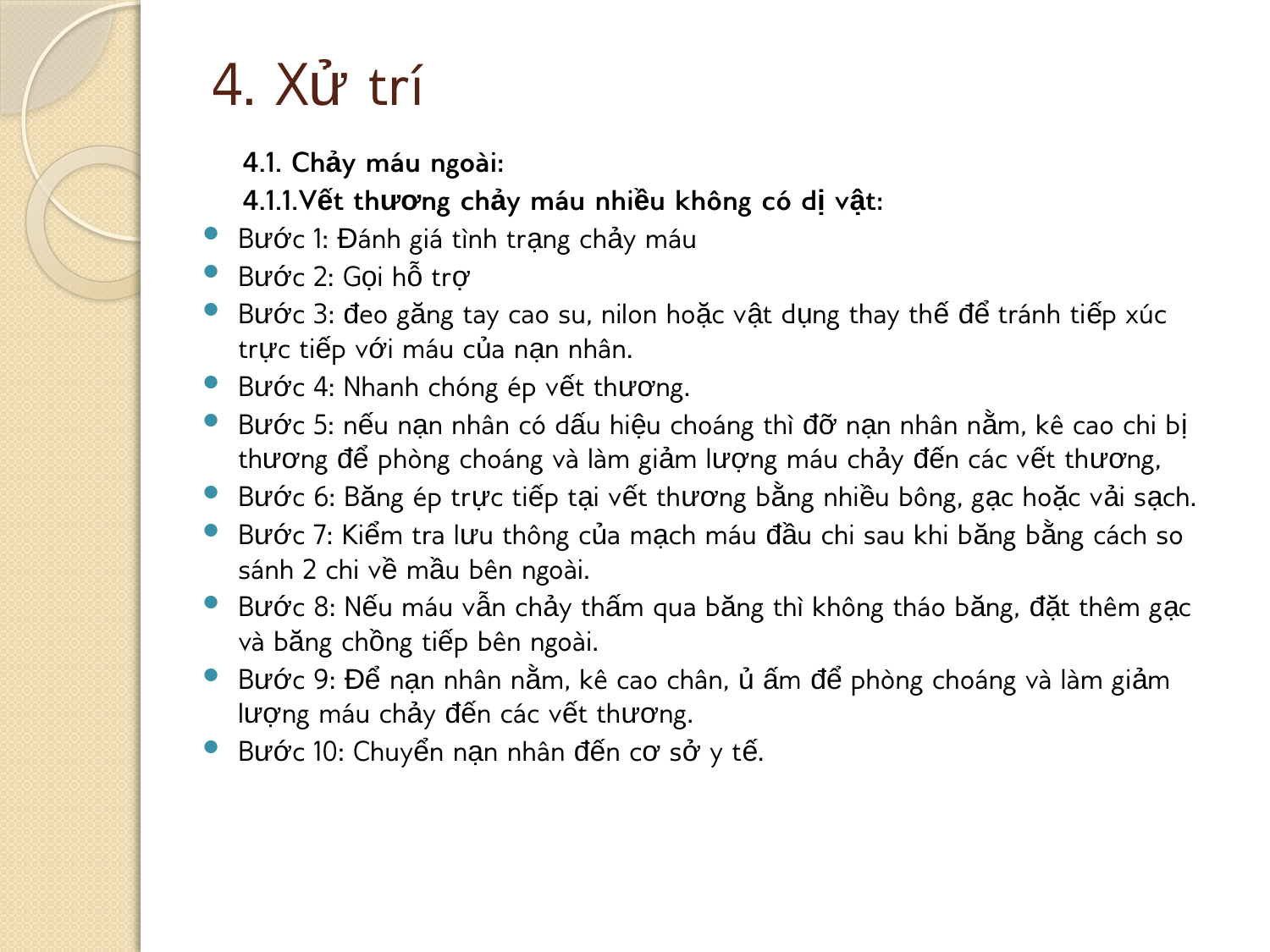

# 4. Xử trí
4.1. Chảy máu ngoài:
4.1.1.Vết thương chảy máu nhiều không có dị vật:
Bước 1: Đánh giá tình trạng chảy máu
Bước 2: Gọi hỗ trợ
Bước 3: đeo găng tay cao su, nilon hoặc vật dụng thay thế để tránh tiếp xúc trực tiếp với máu của nạn nhân.
Bước 4: Nhanh chóng ép vết thương.
Bước 5: nếu nạn nhân có dấu hiệu choáng thì đỡ nạn nhân nằm, kê cao chi bị thương để phòng choáng và làm giảm lượng máu chảy đến các vết thương,
Bước 6: Băng ép trực tiếp tại vết thương bằng nhiều bông, gạc hoặc vải sạch.
Bước 7: Kiểm tra lưu thông của mạch máu đầu chi sau khi băng bằng cách so sánh 2 chi về mầu bên ngoài.
Bước 8: Nếu máu vẫn chảy thấm qua băng thì không tháo băng, đặt thêm gạc và băng chồng tiếp bên ngoài.
Bước 9: Để nạn nhân nằm, kê cao chân, ủ ấm để phòng choáng và làm giảm lượng máu chảy đến các vết thương.
Bước 10: Chuyển nạn nhân đến cơ sở y tế.